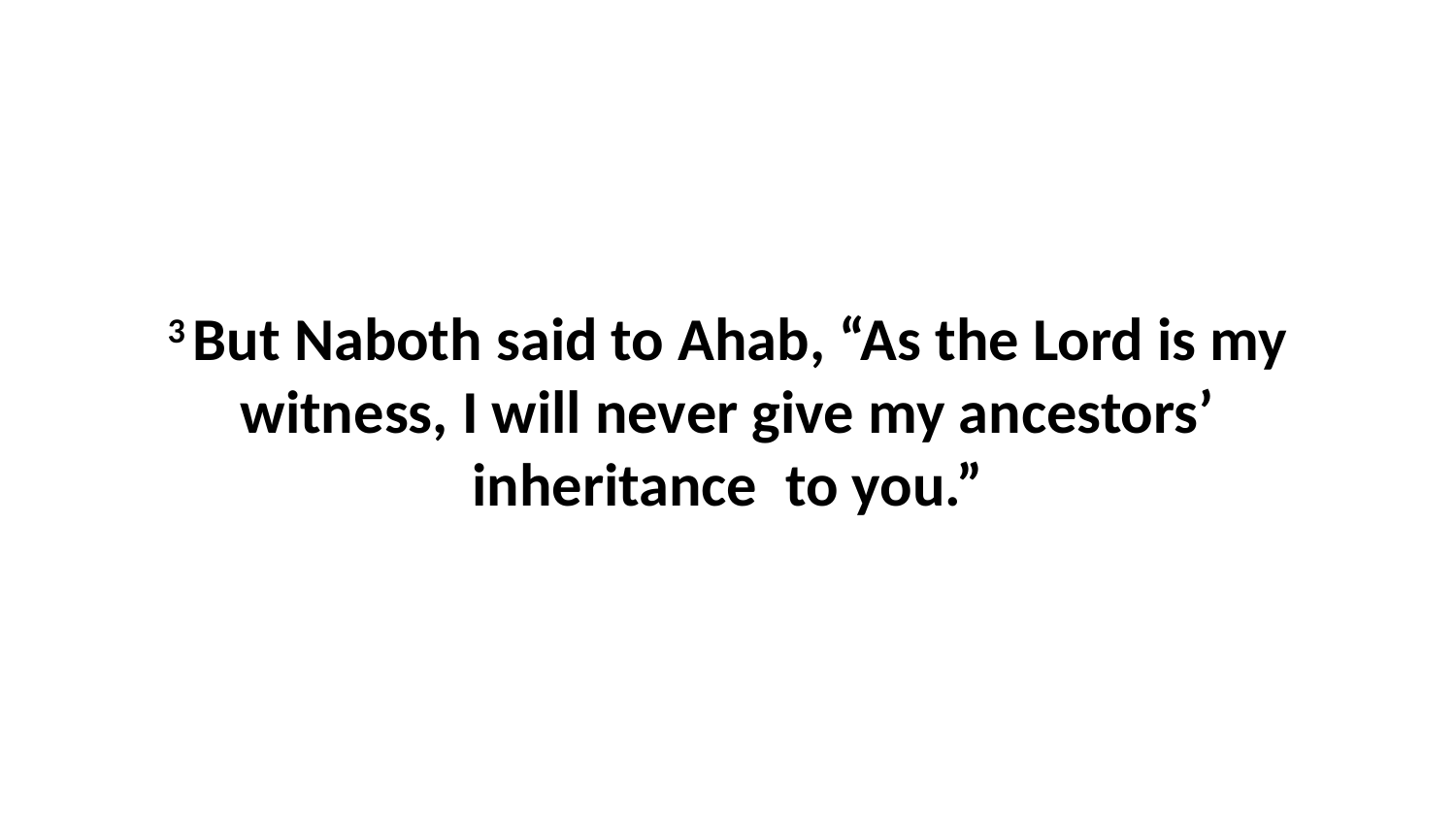

3 But Naboth said to Ahab, “As the Lord is my witness, I will never give my ancestors’ inheritance  to you.”